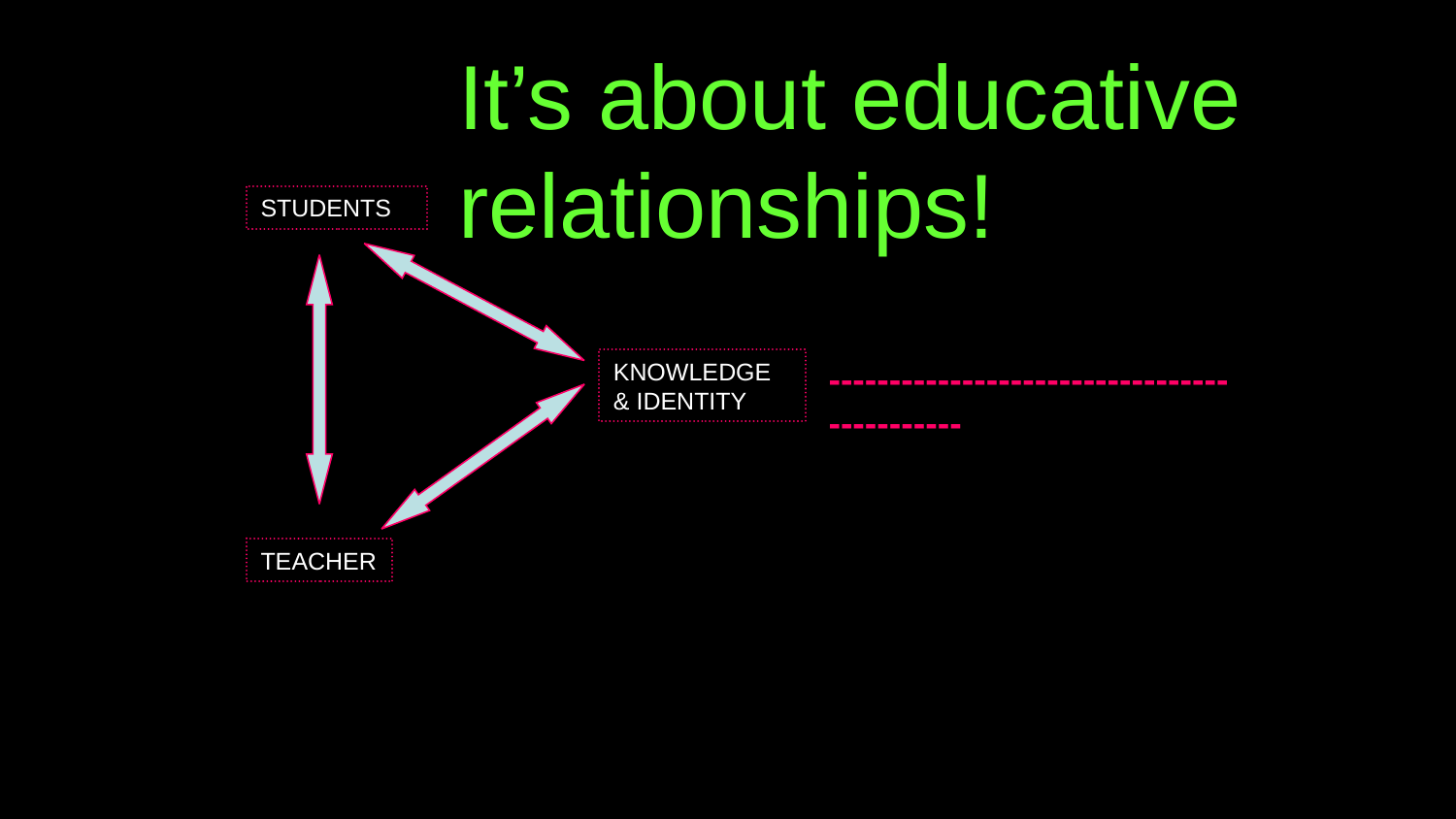

It’s about educative relationships!
STUDENTS

KNOWLEDGE & IDENTITY
--------------------------------------------

TEACHER